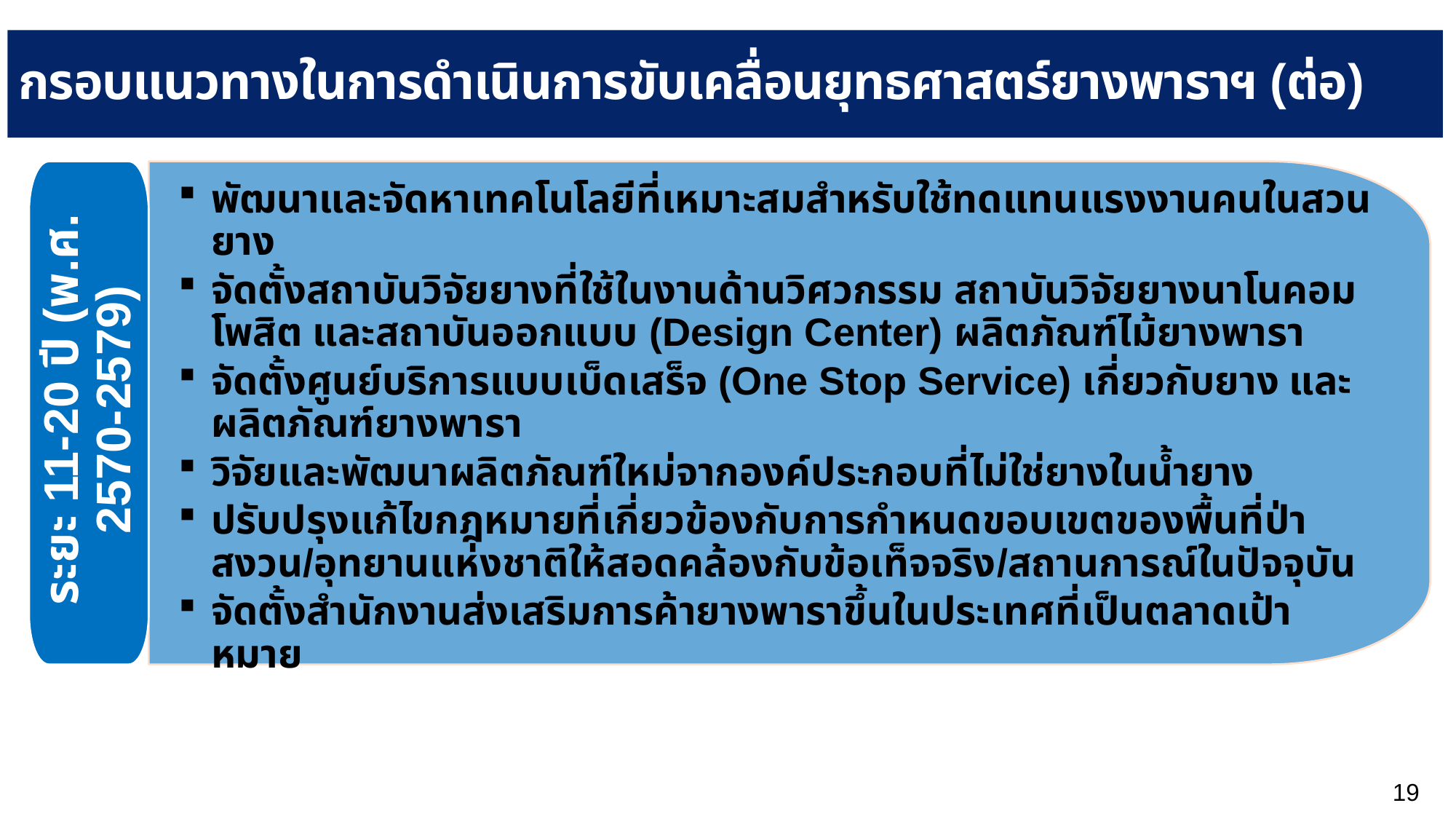

กรอบแนวทางในการดำเนินการขับเคลื่อนยุทธศาสตร์ยางพาราฯ (ต่อ)
ระยะ 11-20 ปี (พ.ศ. 2570-2579)
พัฒนาและจัดหาเทคโนโลยีที่เหมาะสมสำหรับใช้ทดแทนแรงงานคนในสวนยาง
จัดตั้งสถาบันวิจัยยางที่ใช้ในงานด้านวิศวกรรม สถาบันวิจัยยางนาโนคอมโพสิต และสถาบันออกแบบ (Design Center) ผลิตภัณฑ์ไม้ยางพารา
จัดตั้งศูนย์บริการแบบเบ็ดเสร็จ (One Stop Service) เกี่ยวกับยาง และผลิตภัณฑ์ยางพารา
วิจัยและพัฒนาผลิตภัณฑ์ใหม่จากองค์ประกอบที่ไม่ใช่ยางในน้ำยาง
ปรับปรุงแก้ไขกฎหมายที่เกี่ยวข้องกับการกำหนดขอบเขตของพื้นที่ป่าสงวน/อุทยานแห่งชาติให้สอดคล้องกับข้อเท็จจริง/สถานการณ์ในปัจจุบัน
จัดตั้งสำนักงานส่งเสริมการค้ายางพาราขึ้นในประเทศที่เป็นตลาดเป้าหมาย

19